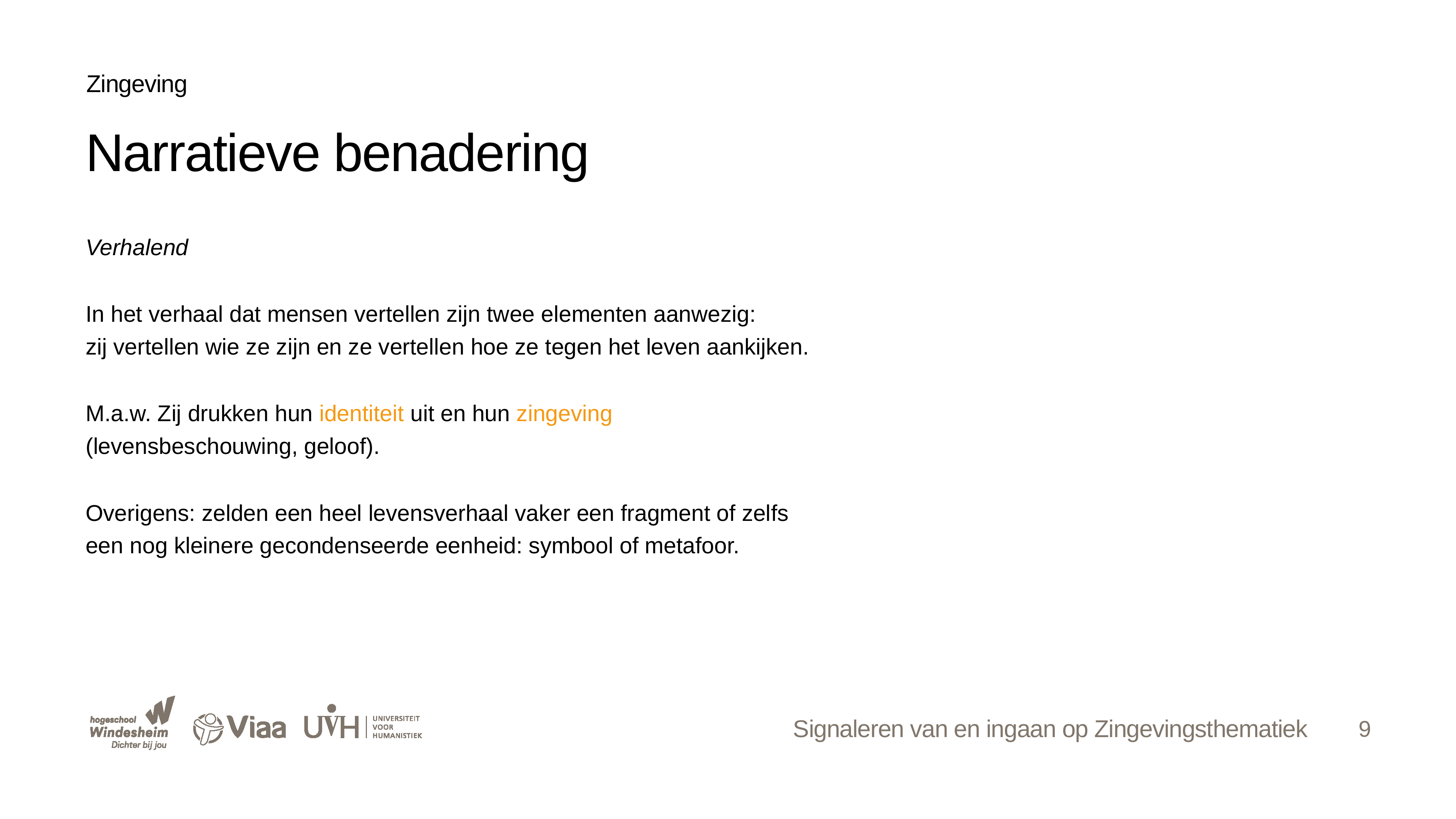

Zingeving
Narratieve benadering
Verhalend
In het verhaal dat mensen vertellen zijn twee elementen aanwezig:
zij vertellen wie ze zijn en ze vertellen hoe ze tegen het leven aankijken.
M.a.w. Zij drukken hun identiteit uit en hun zingeving
(levensbeschouwing, geloof).
Overigens: zelden een heel levensverhaal vaker een fragment of zelfs
een nog kleinere gecondenseerde eenheid: symbool of metafoor.

9
Signaleren van en ingaan op Zingevingsthematiek